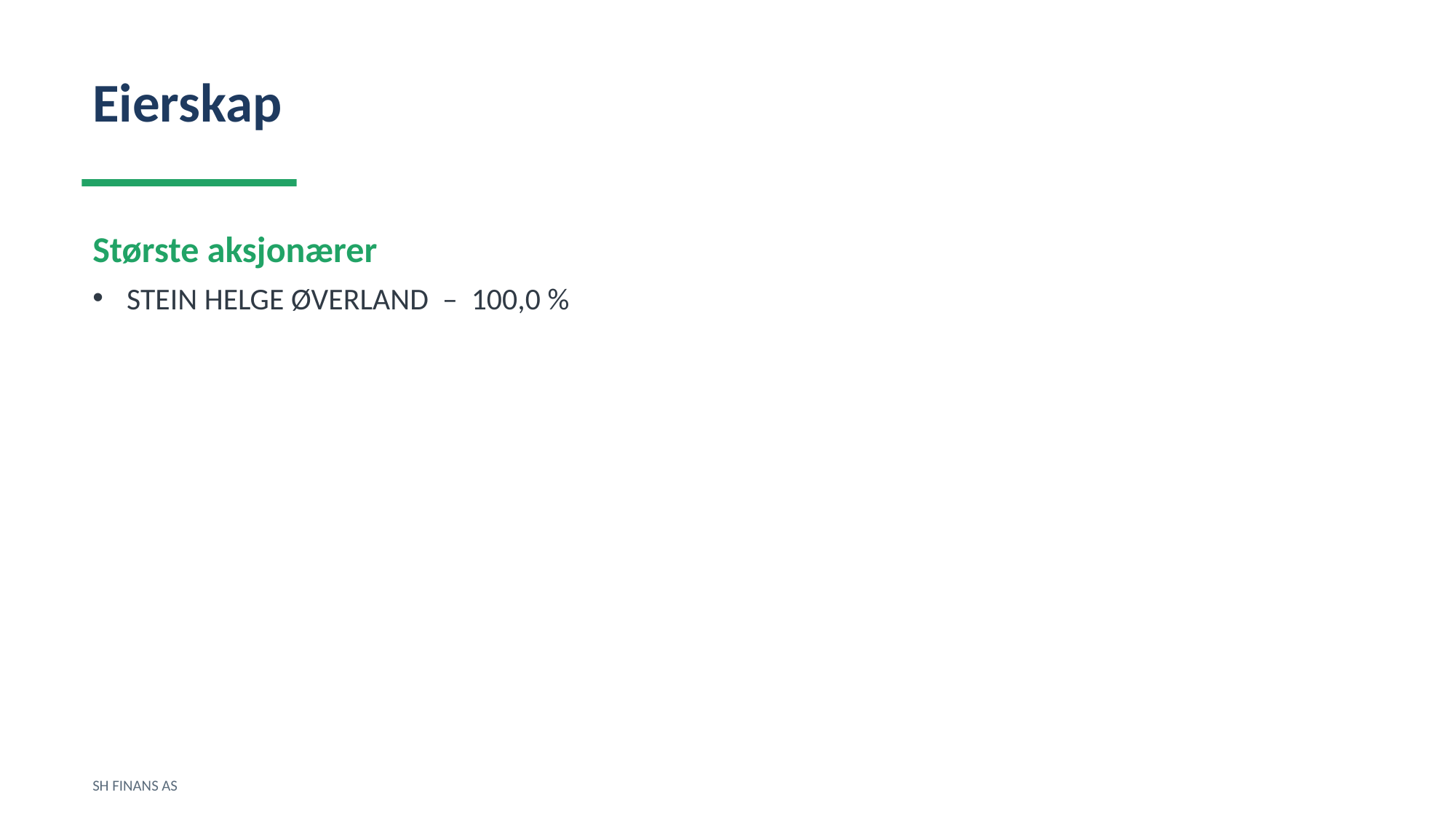

Eierskap

Største aksjonærer
STEIN HELGE ØVERLAND  –  100,0 %
SH FINANS AS